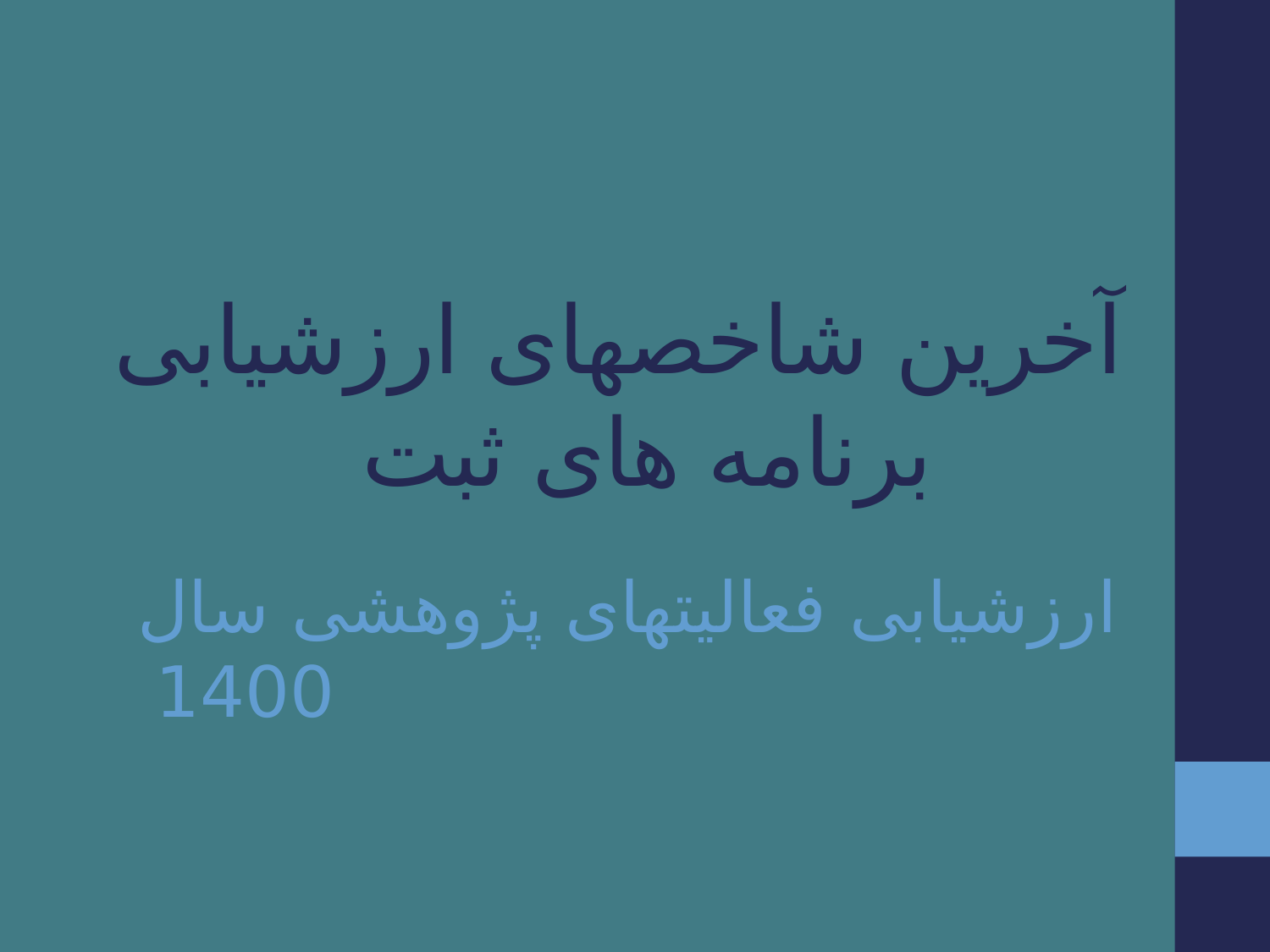

# آخرین شاخصهای ارزشیابی برنامه های ثبت
ارزشیابی فعالیتهای پژوهشی سال 1400